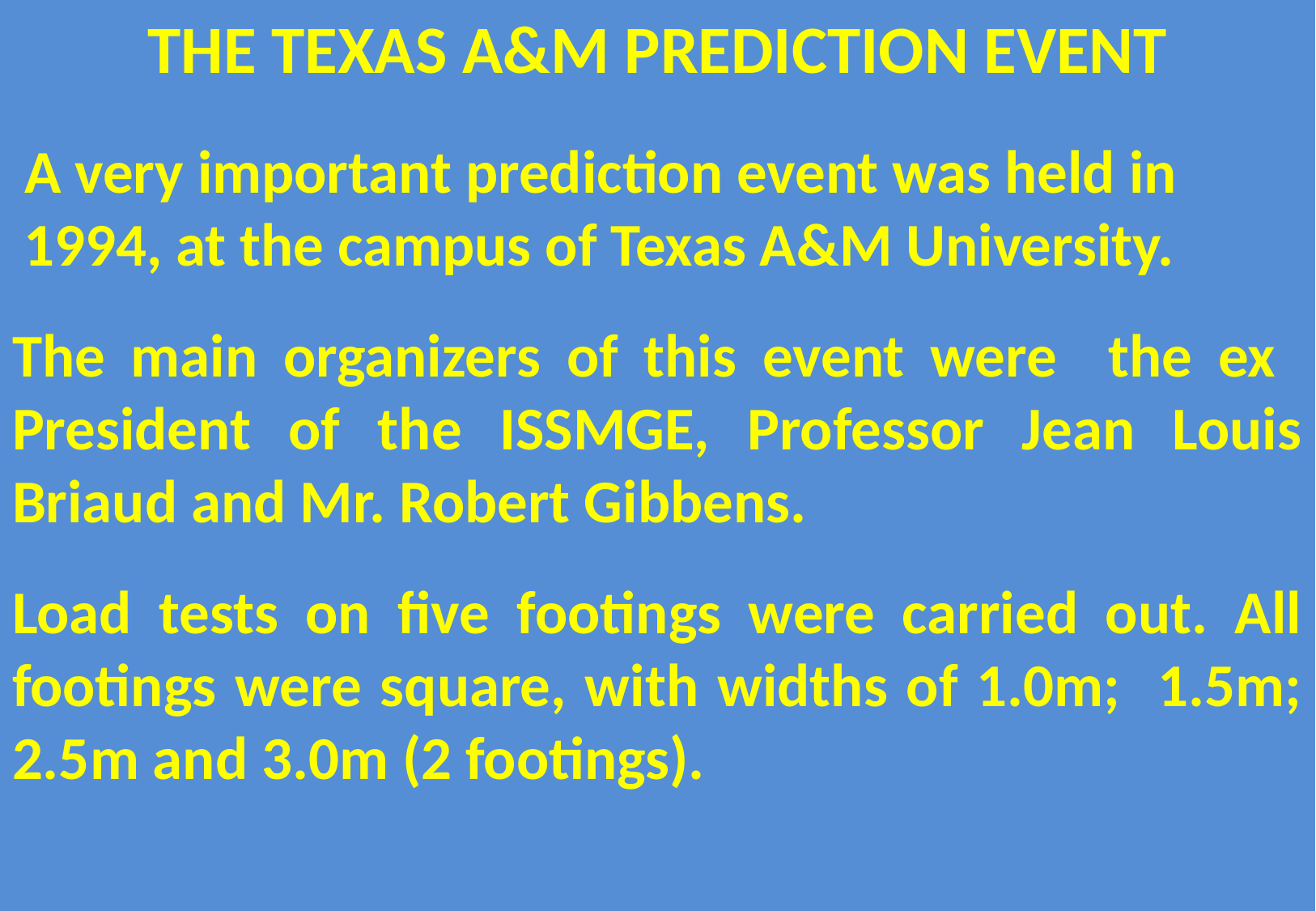

THE Texas A&M prediction event

 A very important prediction event was held in 1994, at the campus of Texas A&M University.

The main organizers of this event were  the ex  President of the ISSMGE, Professor Jean Louis Briaud and Mr. Robert Gibbens.

Load tests on five footings were carried out. All footings were square, with widths of 1.0m;  1.5m; 2.5m and 3.0m (2 footings).